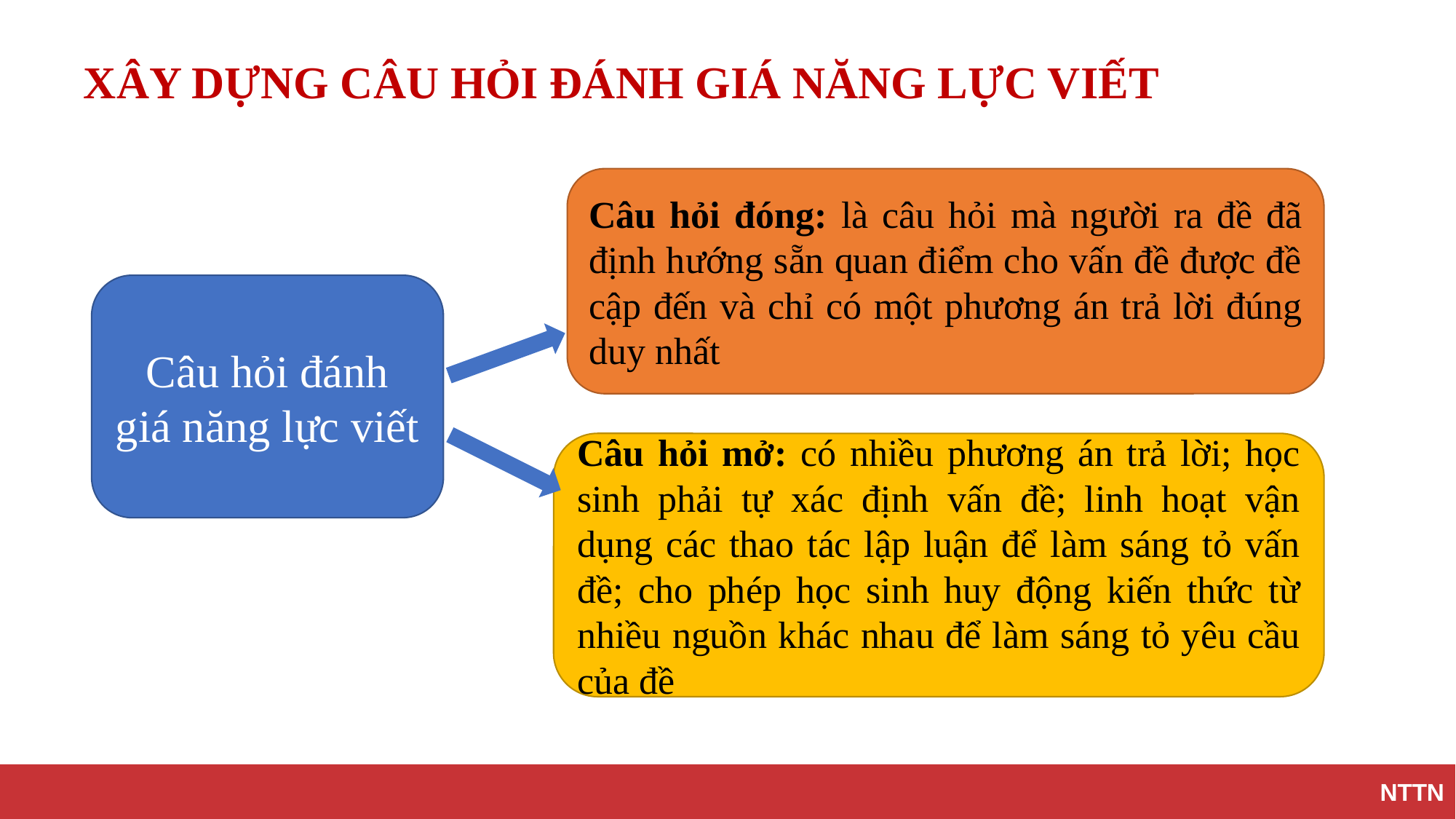

# XÂY DỰNG CÂU HỎI ĐÁNH GIÁ NĂNG LỰC VIẾT
Câu hỏi đóng: là câu hỏi mà người ra đề đã định hướng sẵn quan điểm cho vấn đề được đề cập đến và chỉ có một phương án trả lời đúng duy nhất
Câu hỏi đánh giá năng lực viết

Câu hỏi mở: có nhiều phương án trả lời; học sinh phải tự xác định vấn đề; linh hoạt vận dụng các thao tác lập luận để làm sáng tỏ vấn đề; cho phép học sinh huy động kiến thức từ nhiều nguồn khác nhau để làm sáng tỏ yêu cầu của đề

NTTN